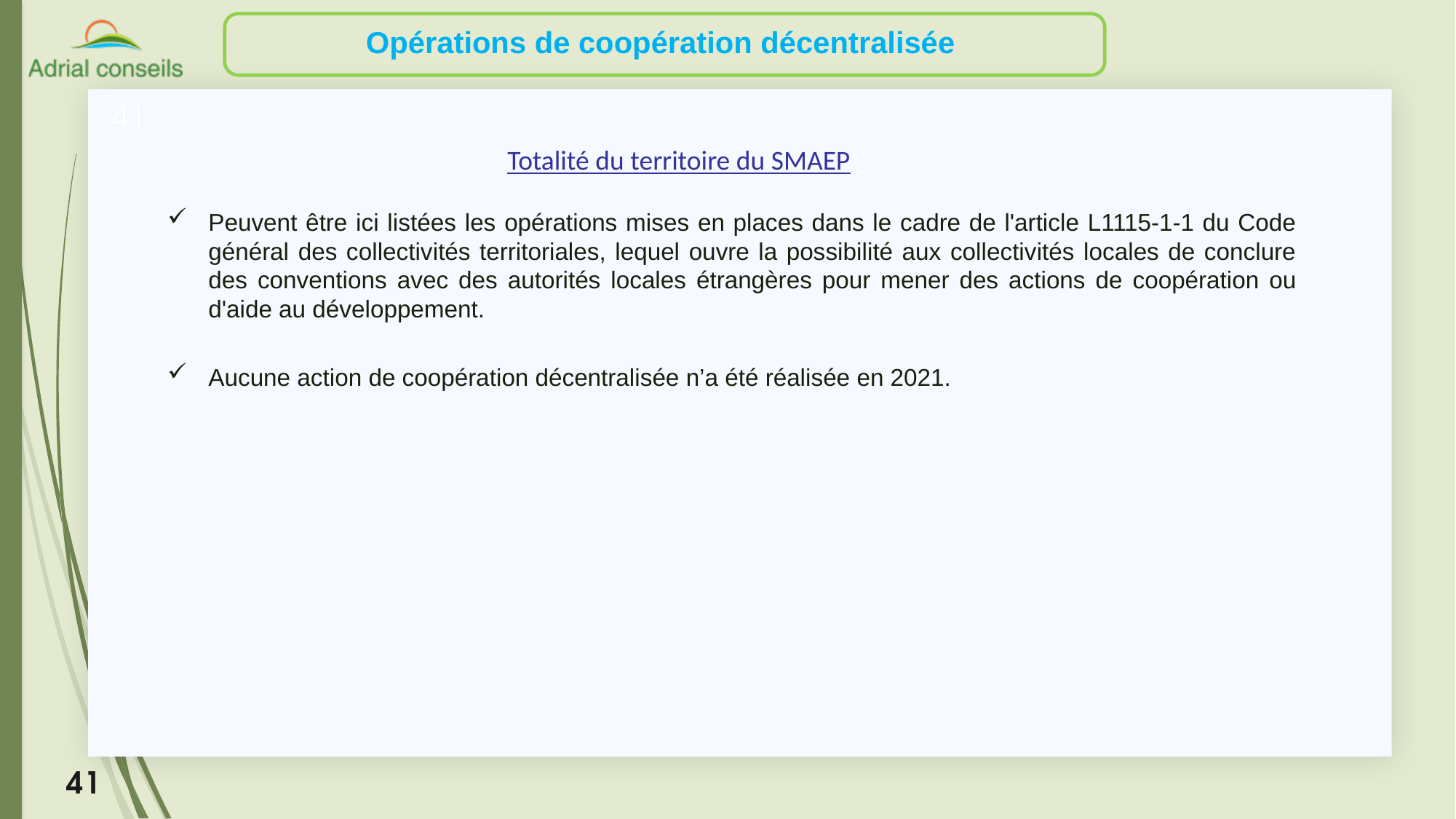

Opérations de coopération décentralisée

41
Totalité du territoire du SMAEP
Peuvent être ici listées les opérations mises en places dans le cadre de l'article L1115-1-1 du Code général des collectivités territoriales, lequel ouvre la possibilité aux collectivités locales de conclure des conventions avec des autorités locales étrangères pour mener des actions de coopération ou d'aide au développement.

Aucune action de coopération décentralisée n’a été réalisée en 2021.
41